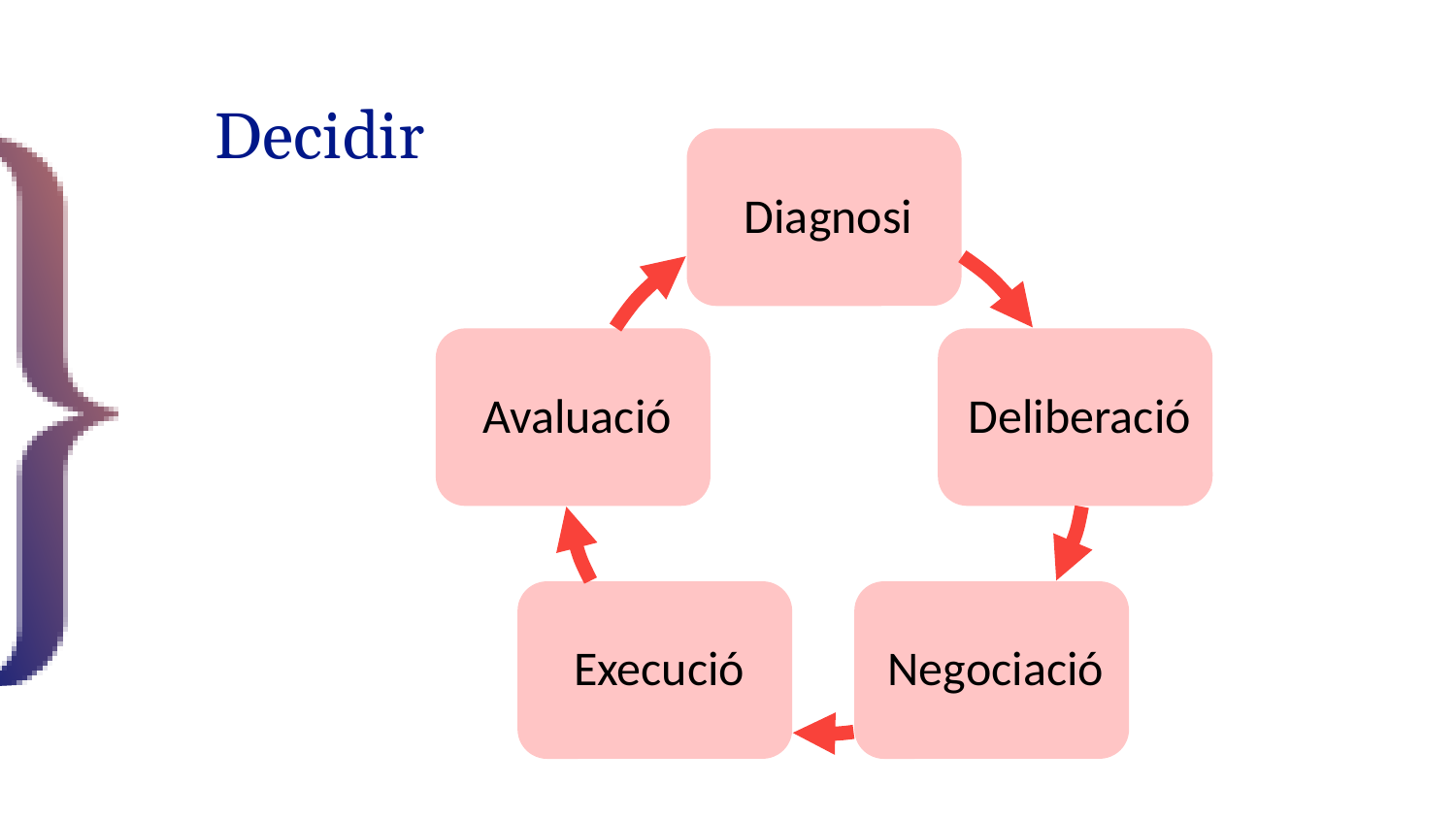

# Decidir
Diagnosi
Deliberació
Negociació
Execució
Avaluació
21